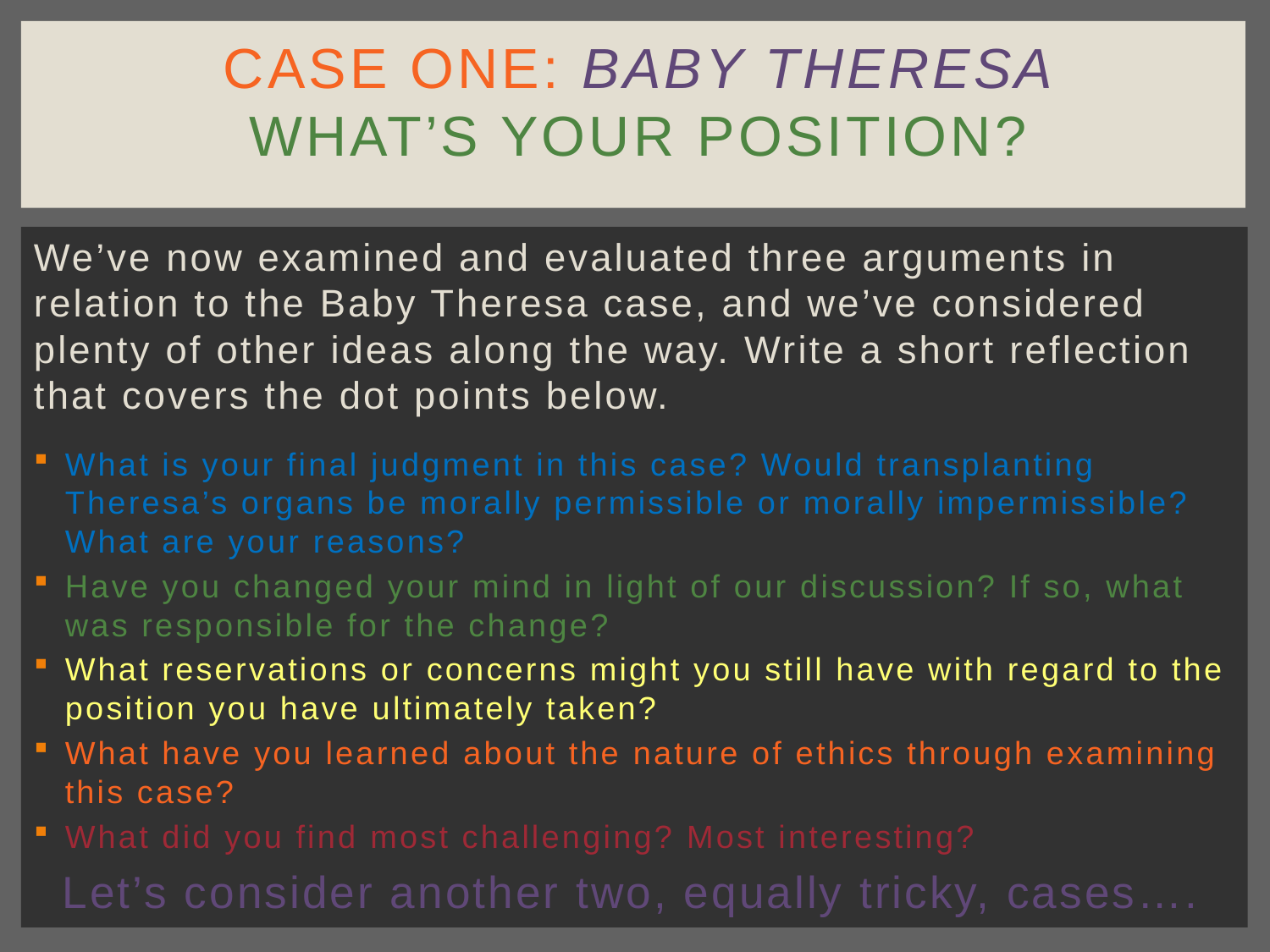

# Case one: baby Theresa what’s your position?
We’ve now examined and evaluated three arguments in relation to the Baby Theresa case, and we’ve considered plenty of other ideas along the way. Write a short reflection that covers the dot points below.

What is your final judgment in this case? Would transplanting Theresa’s organs be morally permissible or morally impermissible? What are your reasons?
Have you changed your mind in light of our discussion? If so, what was responsible for the change?
What reservations or concerns might you still have with regard to the position you have ultimately taken?
What have you learned about the nature of ethics through examining this case?
What did you find most challenging? Most interesting?
Let’s consider another two, equally tricky, cases….